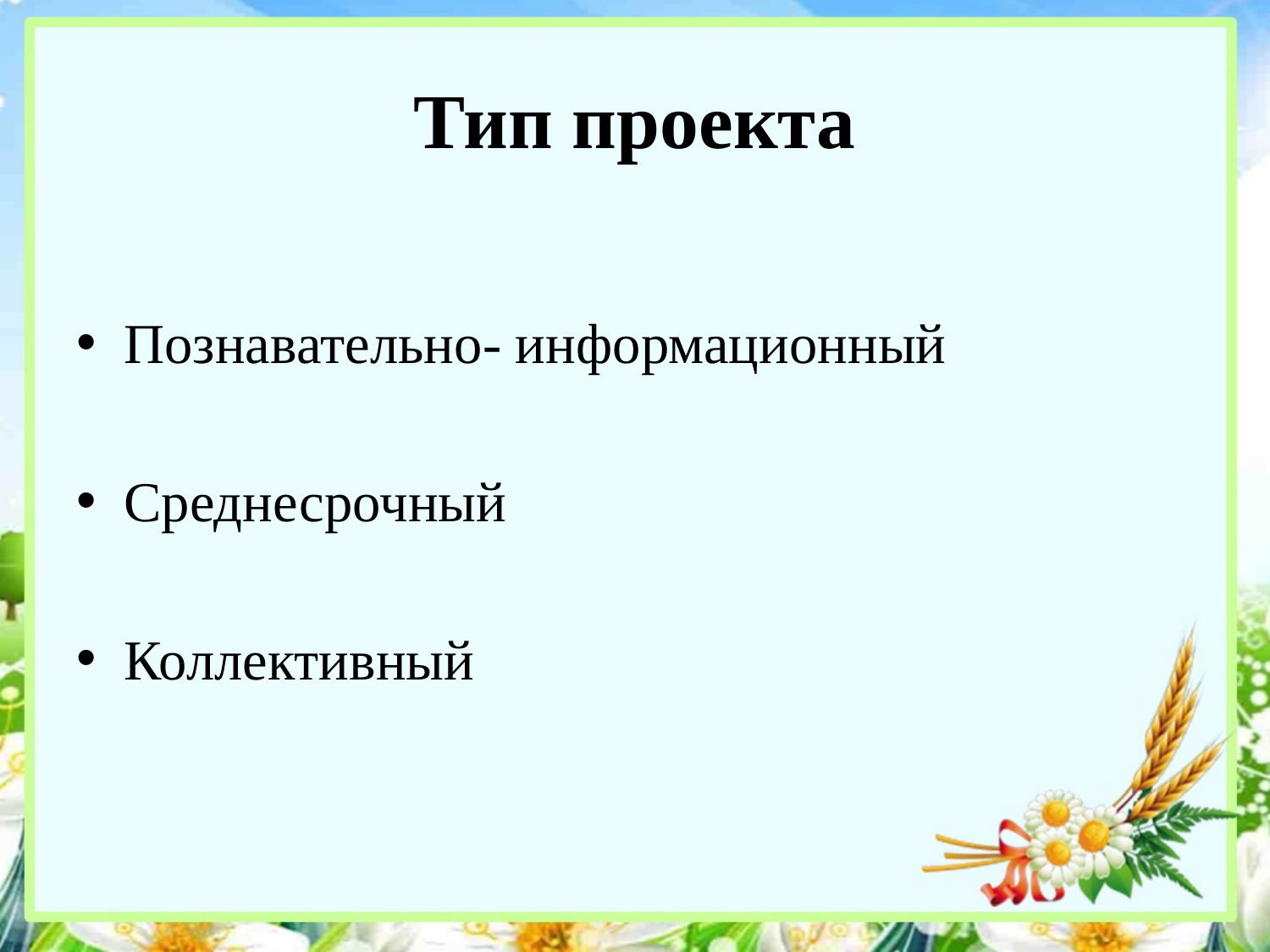

# Тип проекта

Познавательно- информационный

Среднесрочный

Коллективный